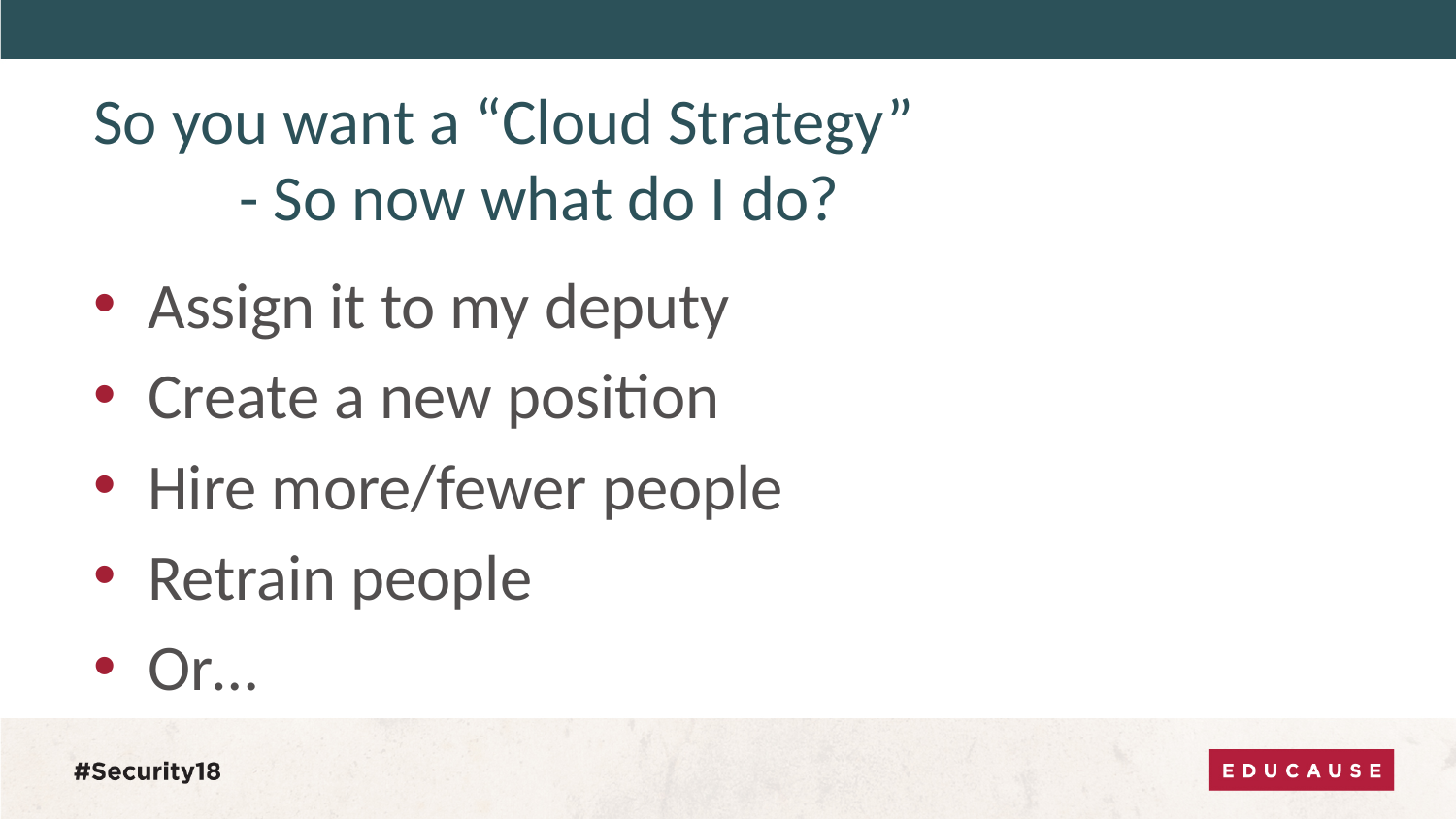

# So you want a “Cloud Strategy” - So now what do I do?
Assign it to my deputy
Create a new position
Hire more/fewer people
Retrain people
Or…